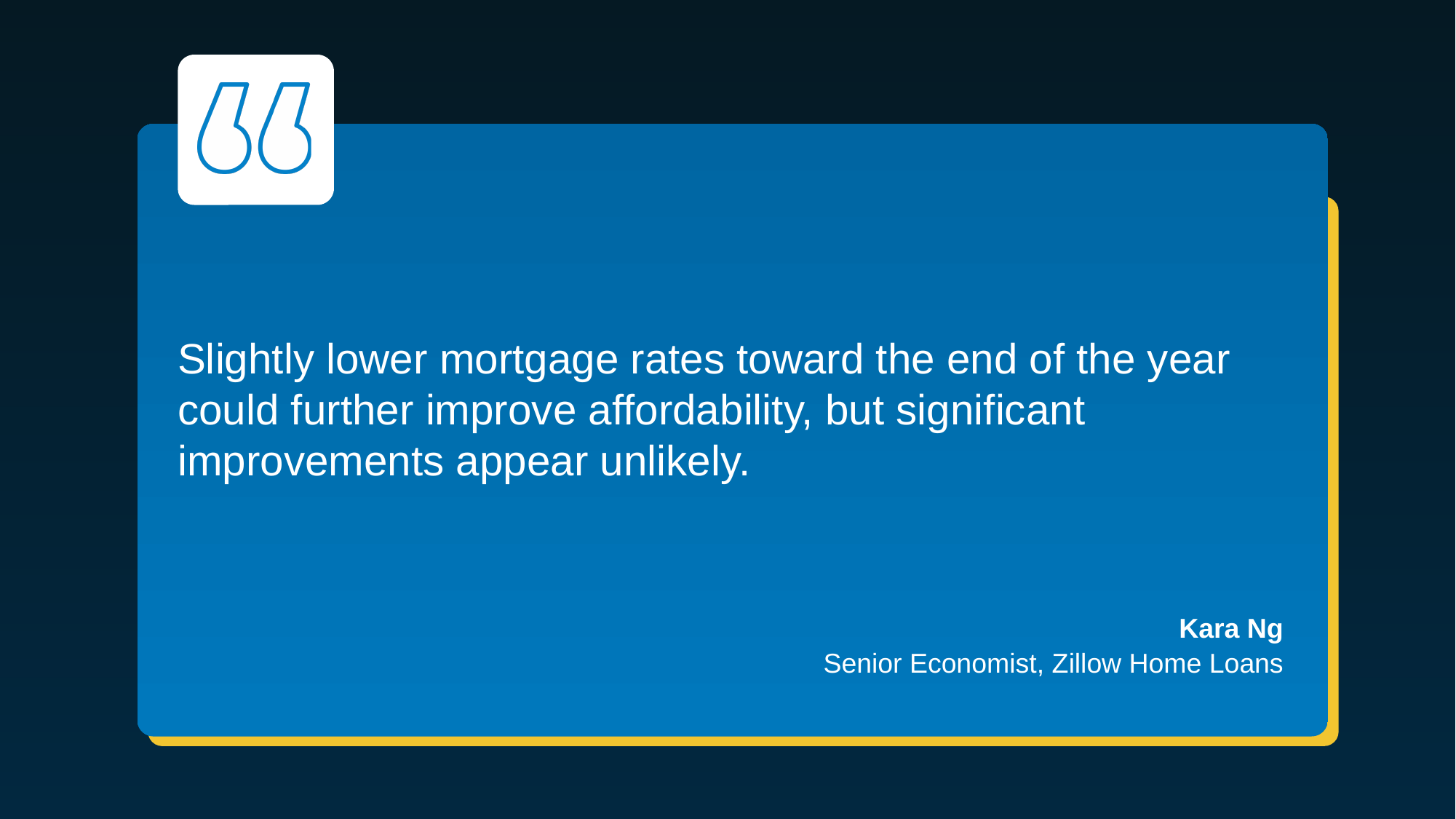

Slightly lower mortgage rates toward the end of the year could further improve affordability, but significant improvements appear unlikely.
Kara Ng
Senior Economist, Zillow Home Loans